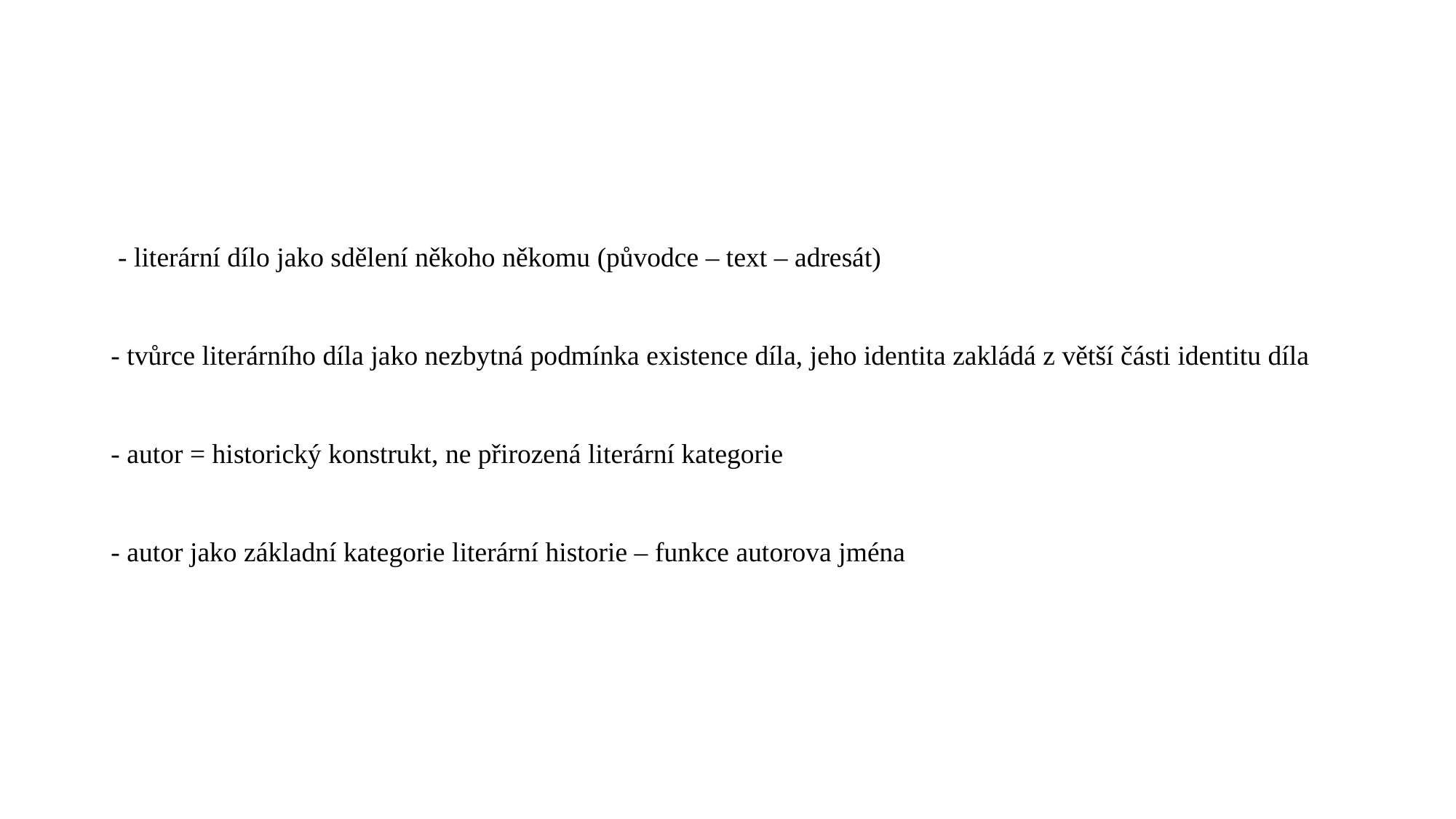

#
 - literární dílo jako sdělení někoho někomu (původce – text – adresát)

- tvůrce literárního díla jako nezbytná podmínka existence díla, jeho identita zakládá z větší části identitu díla

- autor = historický konstrukt, ne přirozená literární kategorie

- autor jako základní kategorie literární historie – funkce autorova jména